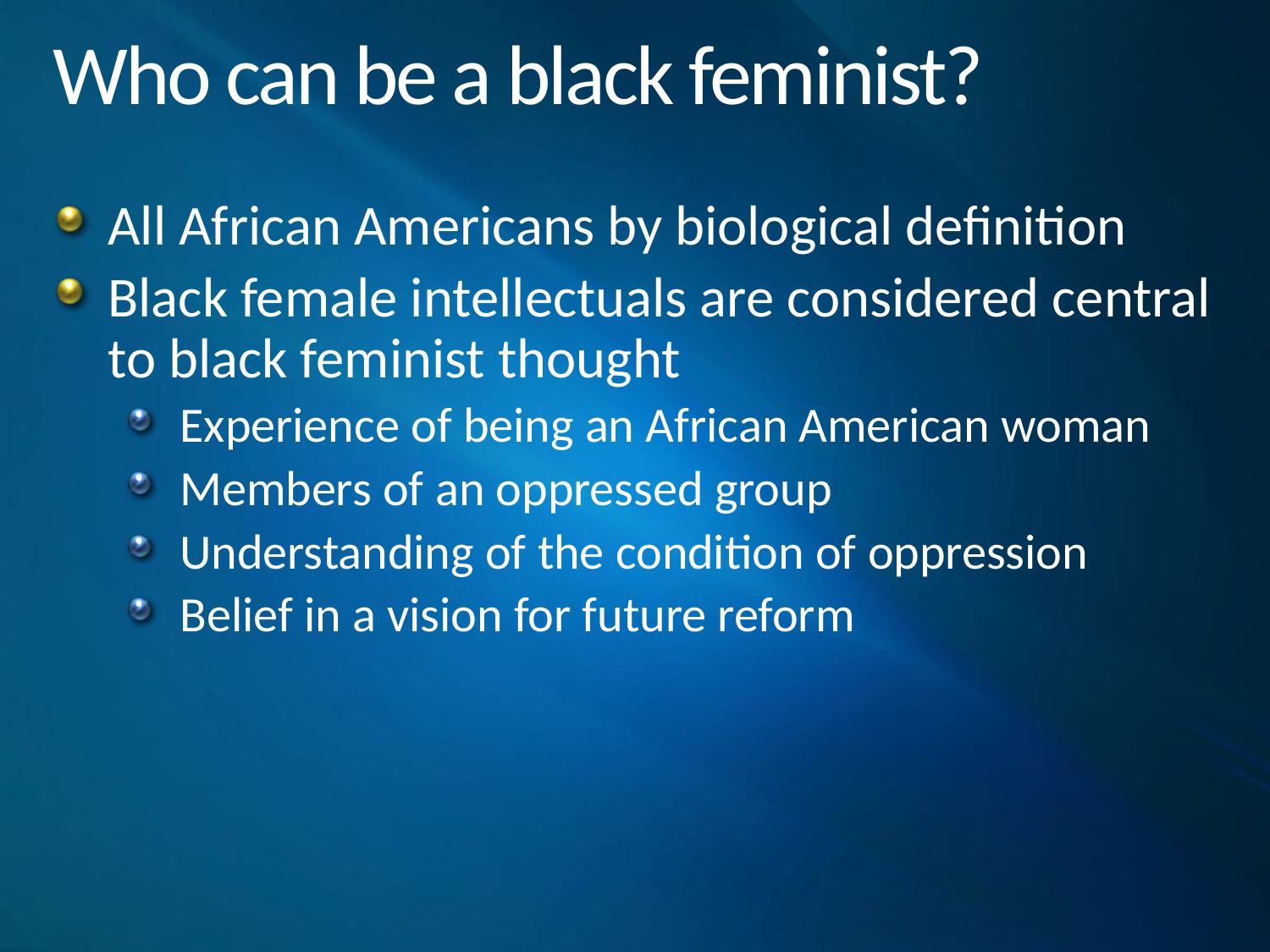

# Who can be a black feminist?
All African Americans by biological definition
Black female intellectuals are considered central to black feminist thought
Experience of being an African American woman
Members of an oppressed group
Understanding of the condition of oppression
Belief in a vision for future reform